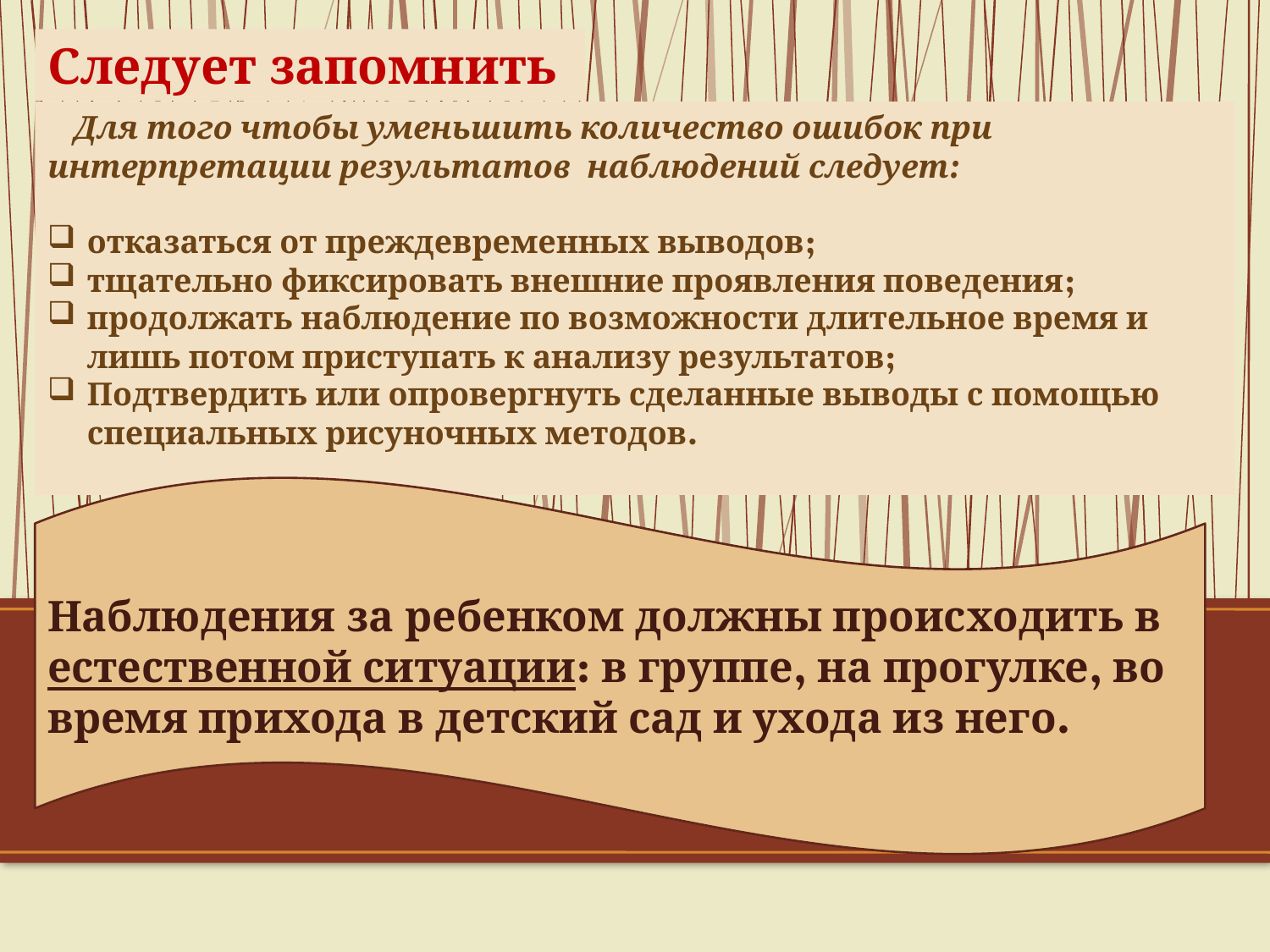

Следует запомнить
   Для того чтобы уменьшить количество ошибок при интерпретации результатов  наблюдений следует:

отказаться от преждевременных выводов;
тщательно фиксировать внешние проявления поведения;
продолжать наблюдение по возможности длительное время и лишь потом приступать к анализу результатов;
Подтвердить или опровергнуть сделанные выводы с помощью специальных рисуночных методов.

Наблюдения за ребенком должны происходить в естественной ситуации: в группе, на прогулке, во время прихода в детский сад и ухода из него.